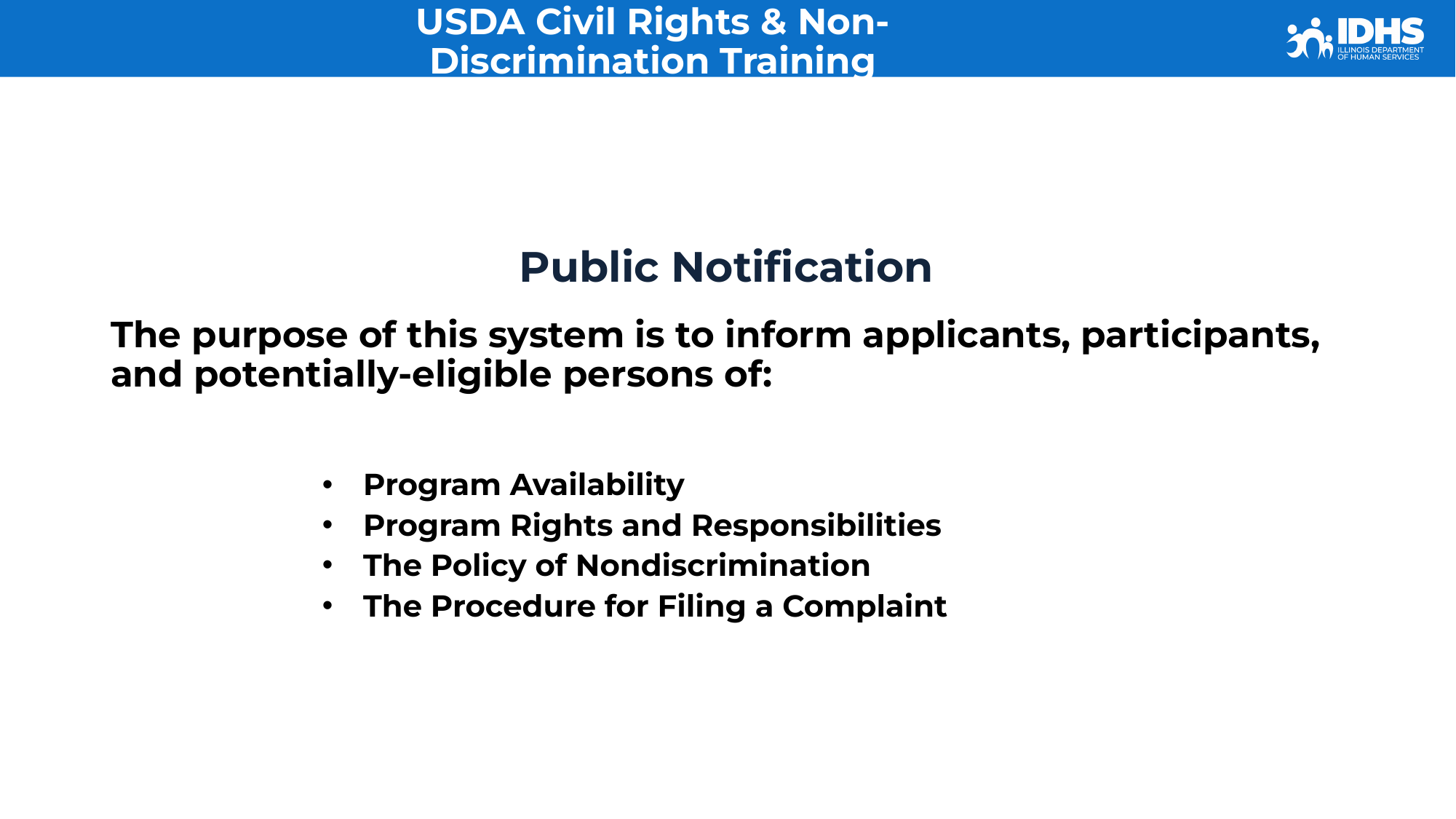

# USDA Civil Rights & Non- Discrimination Training
Public Notification
The purpose of this system is to inform applicants, participants, and potentially-eligible persons of:

Program Availability
Program Rights and Responsibilities
The Policy of Nondiscrimination
The Procedure for Filing a Complaint